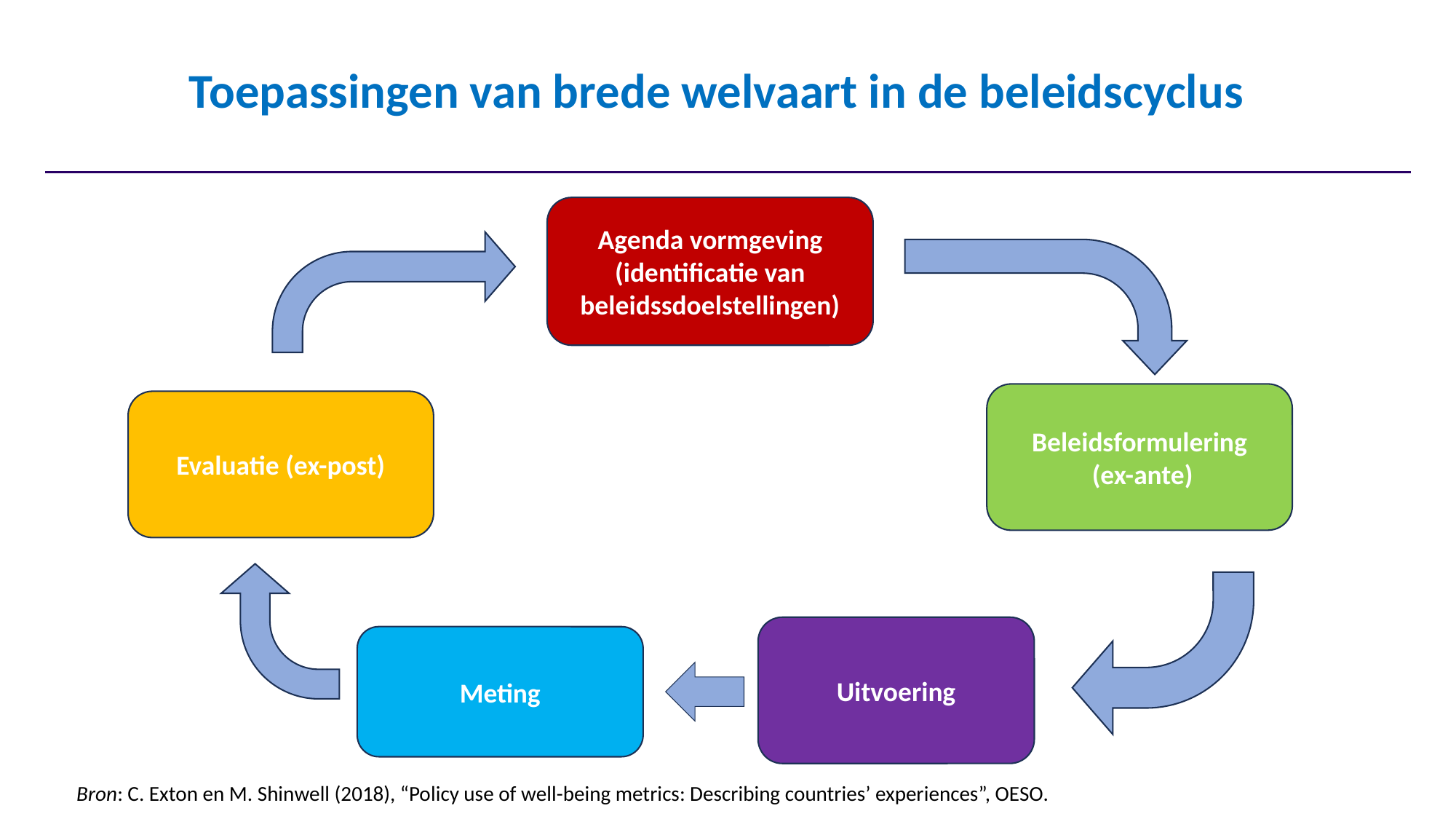

Toepassingen van brede welvaart in de beleidscyclus

Agenda vormgeving (identificatie van beleidssdoelstellingen)

Beleidsformulering
 (ex-ante)
Evaluatie (ex-post)

Uitvoering
Meting

Bron: C. Exton en M. Shinwell (2018), “Policy use of well-being metrics: Describing countries’ experiences”, OESO.